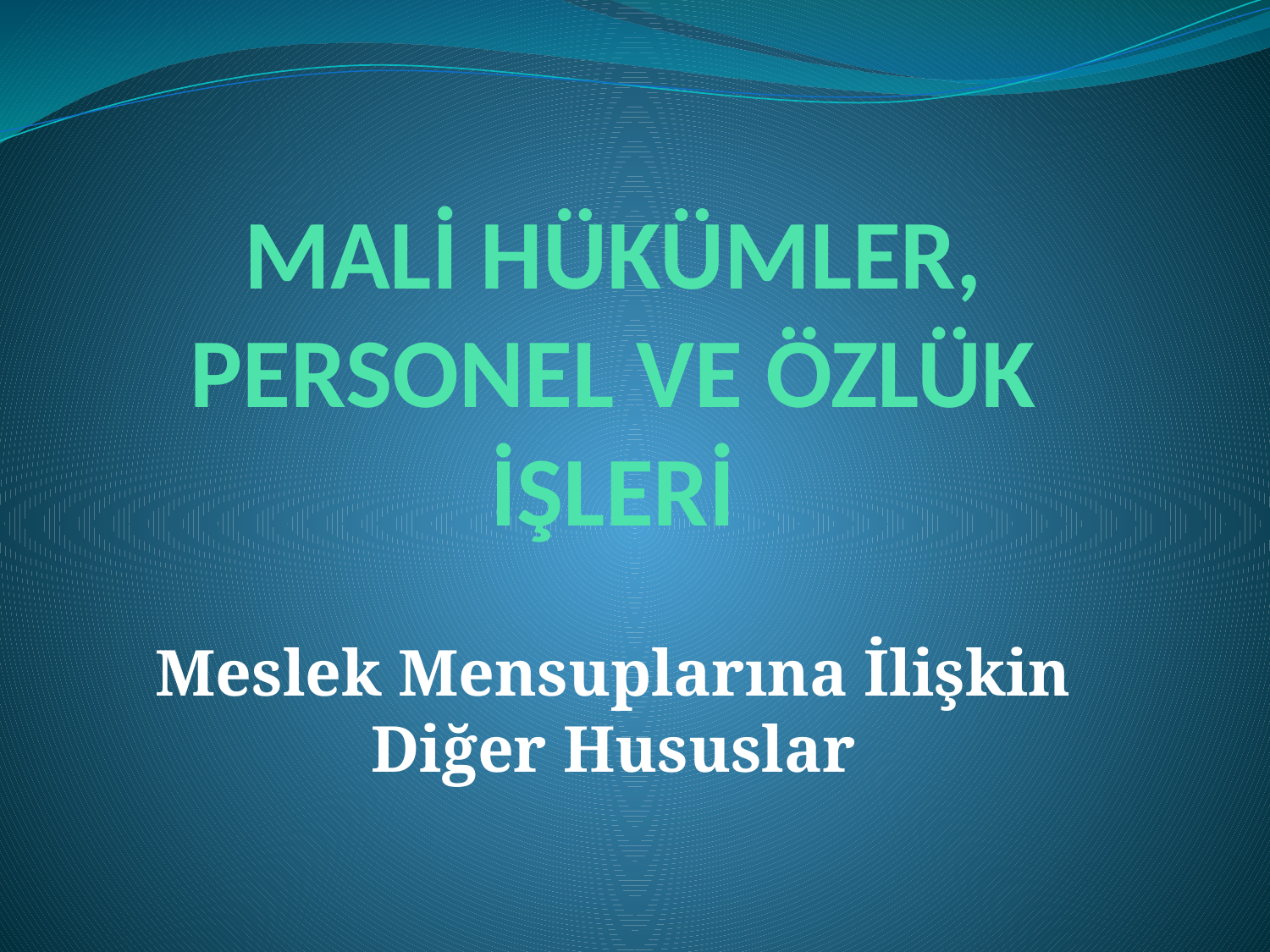

# MALİ HÜKÜMLER, PERSONEL VE ÖZLÜK İŞLERİ
Meslek Mensuplarına İlişkin Diğer Hususlar